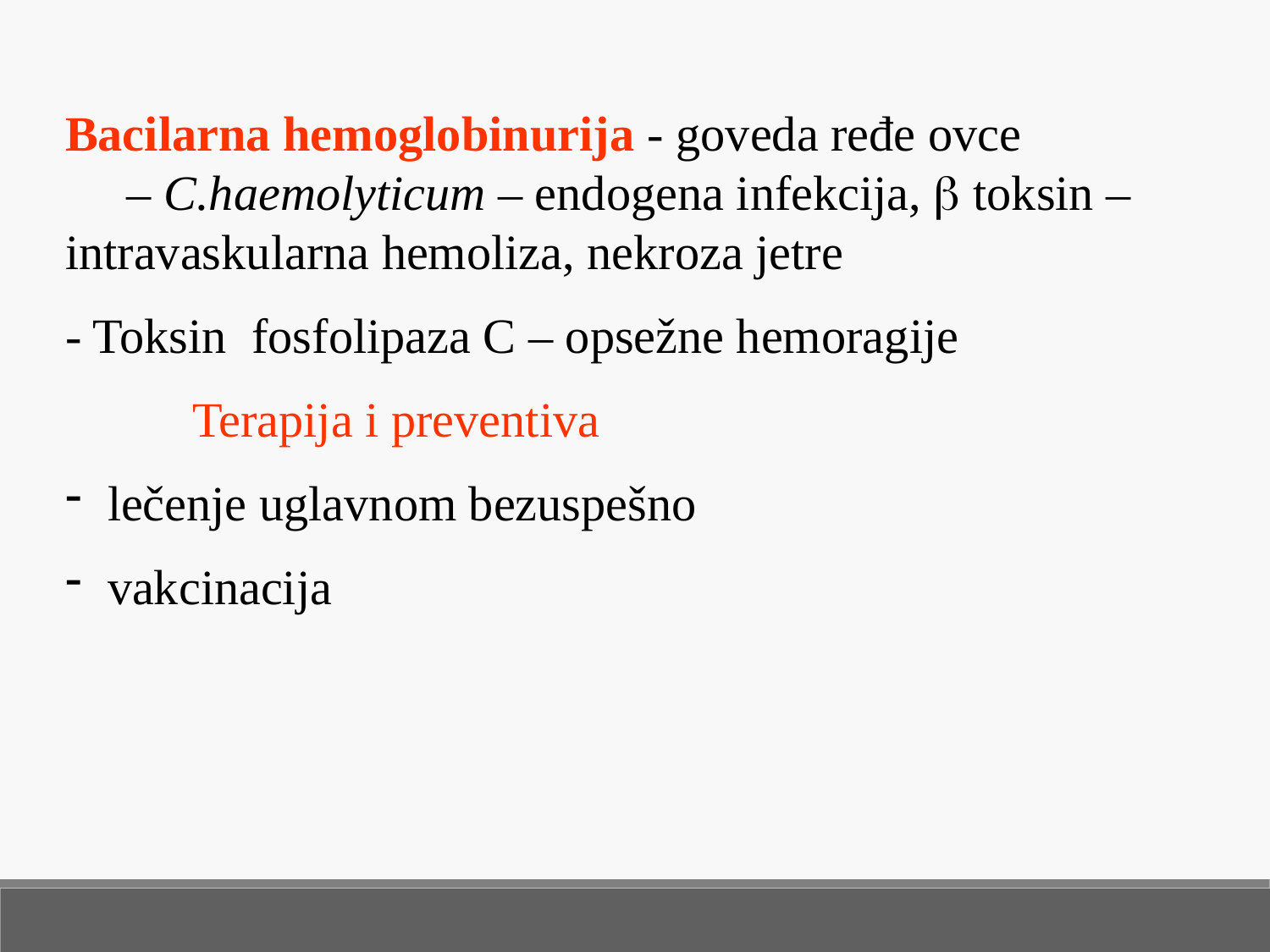

Bacilarna hemoglobinurija - goveda ređe ovce                    – C.haemolyticum – endogena infekcija, β toksin – intravaskularna hemoliza, nekroza jetre
- Toksin  fosfolipaza C – opsežne hemoragije
	Terapija i preventiva
 lečenje uglavnom bezuspešno
 vakcinacija